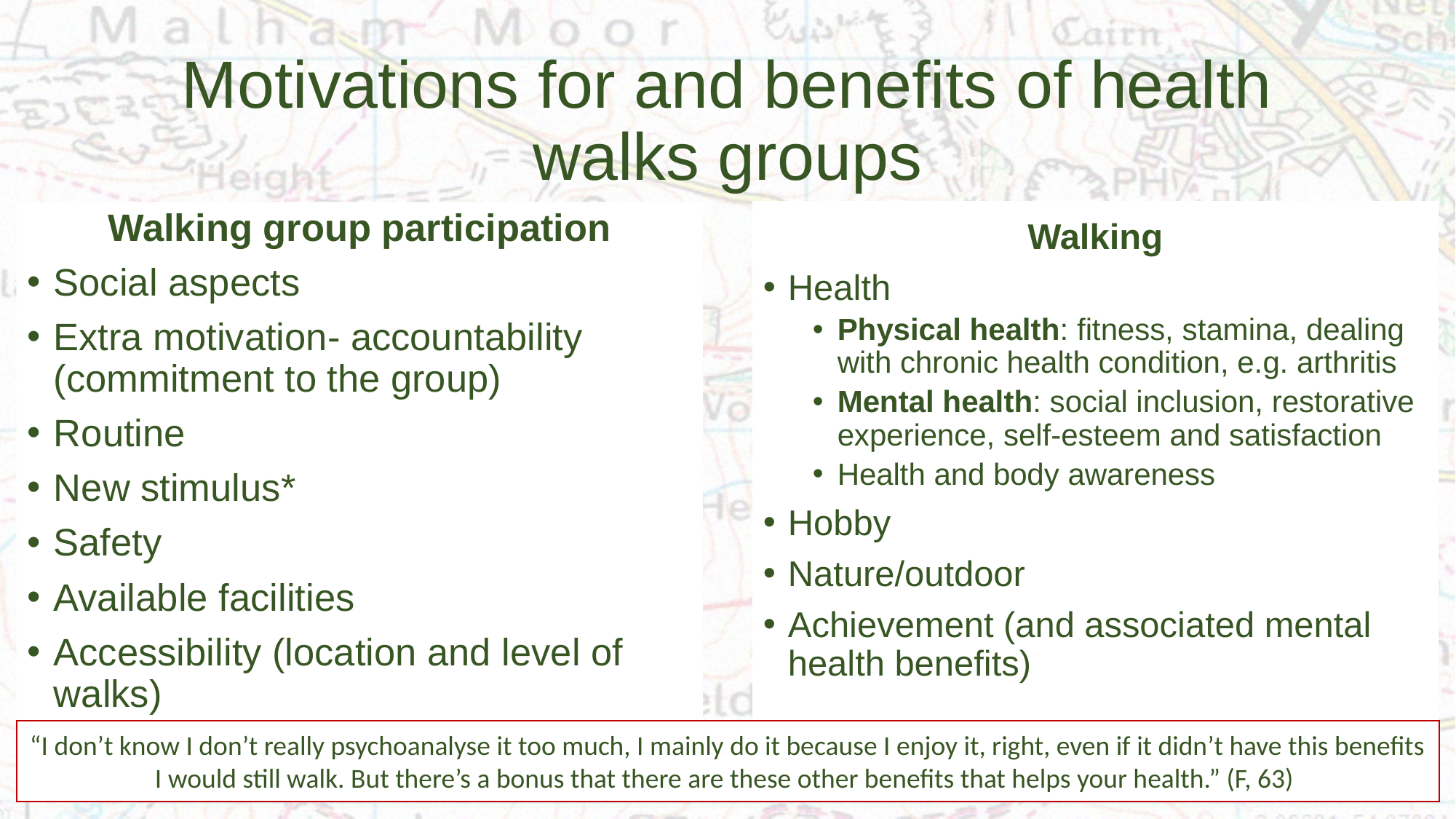

# Motivations for and benefits of health walks groups
Walking
Health
Physical health: fitness, stamina, dealing with chronic health condition, e.g. arthritis
Mental health: social inclusion, restorative experience, self-esteem and satisfaction
Health and body awareness
Hobby
Nature/outdoor
Achievement (and associated mental health benefits)

Walking group participation
Social aspects
Extra motivation- accountability (commitment to the group)
Routine
New stimulus*
Safety
Available facilities
Accessibility (location and level of walks)
“I don’t know I don’t really psychoanalyse it too much, I mainly do it because I enjoy it, right, even if it didn’t have this benefits I would still walk. But there’s a bonus that there are these other benefits that helps your health.” (F, 63)